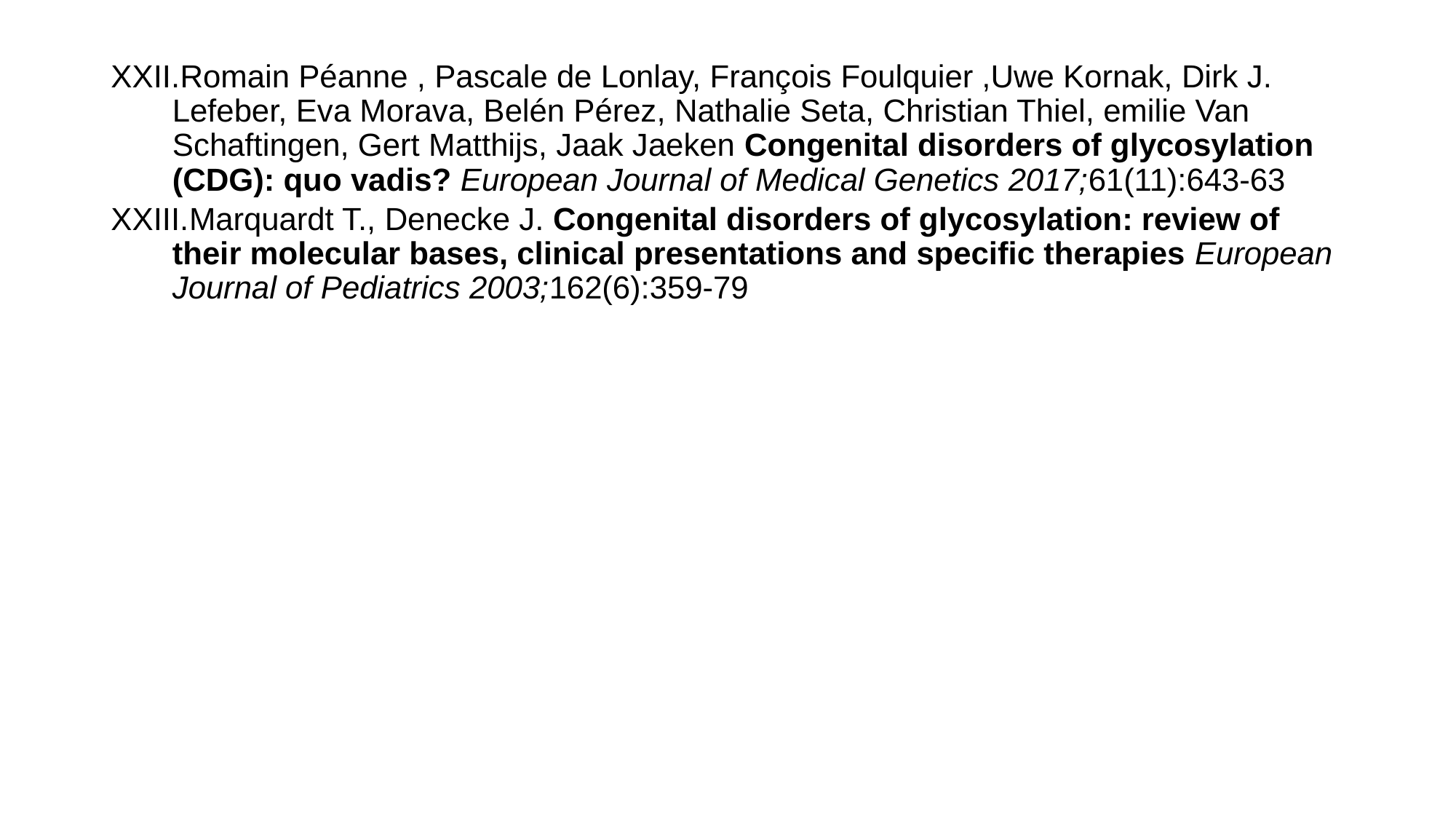

Romain Péanne , Pascale de Lonlay, François Foulquier ,Uwe Kornak, Dirk J. Lefeber, Eva Morava, Belén Pérez, Nathalie Seta, Christian Thiel, emilie Van Schaftingen, Gert Matthijs, Jaak Jaeken Congenital disorders of glycosylation (CDG): quo vadis? European Journal of Medical Genetics 2017;61(11):643-63
Marquardt T., Denecke J. Congenital disorders of glycosylation: review of their molecular bases, clinical presentations and specific therapies European Journal of Pediatrics 2003;162(6):359-79